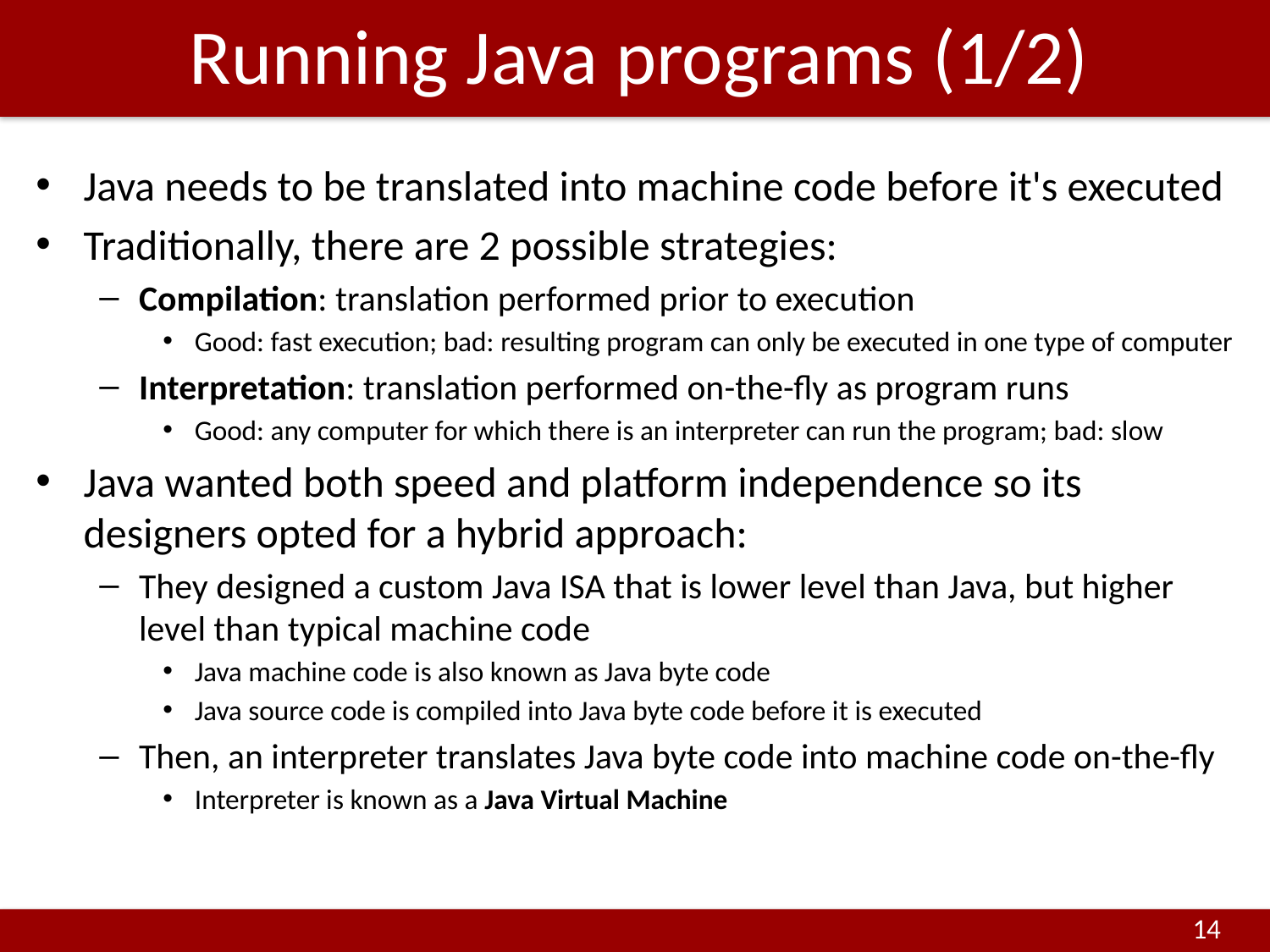

# Running Java programs (1/2)
Java needs to be translated into machine code before it's executed
Traditionally, there are 2 possible strategies:
Compilation: translation performed prior to execution
Good: fast execution; bad: resulting program can only be executed in one type of computer
Interpretation: translation performed on-the-fly as program runs
Good: any computer for which there is an interpreter can run the program; bad: slow
Java wanted both speed and platform independence so its designers opted for a hybrid approach:
They designed a custom Java ISA that is lower level than Java, but higher level than typical machine code
Java machine code is also known as Java byte code
Java source code is compiled into Java byte code before it is executed
Then, an interpreter translates Java byte code into machine code on-the-fly
Interpreter is known as a Java Virtual Machine